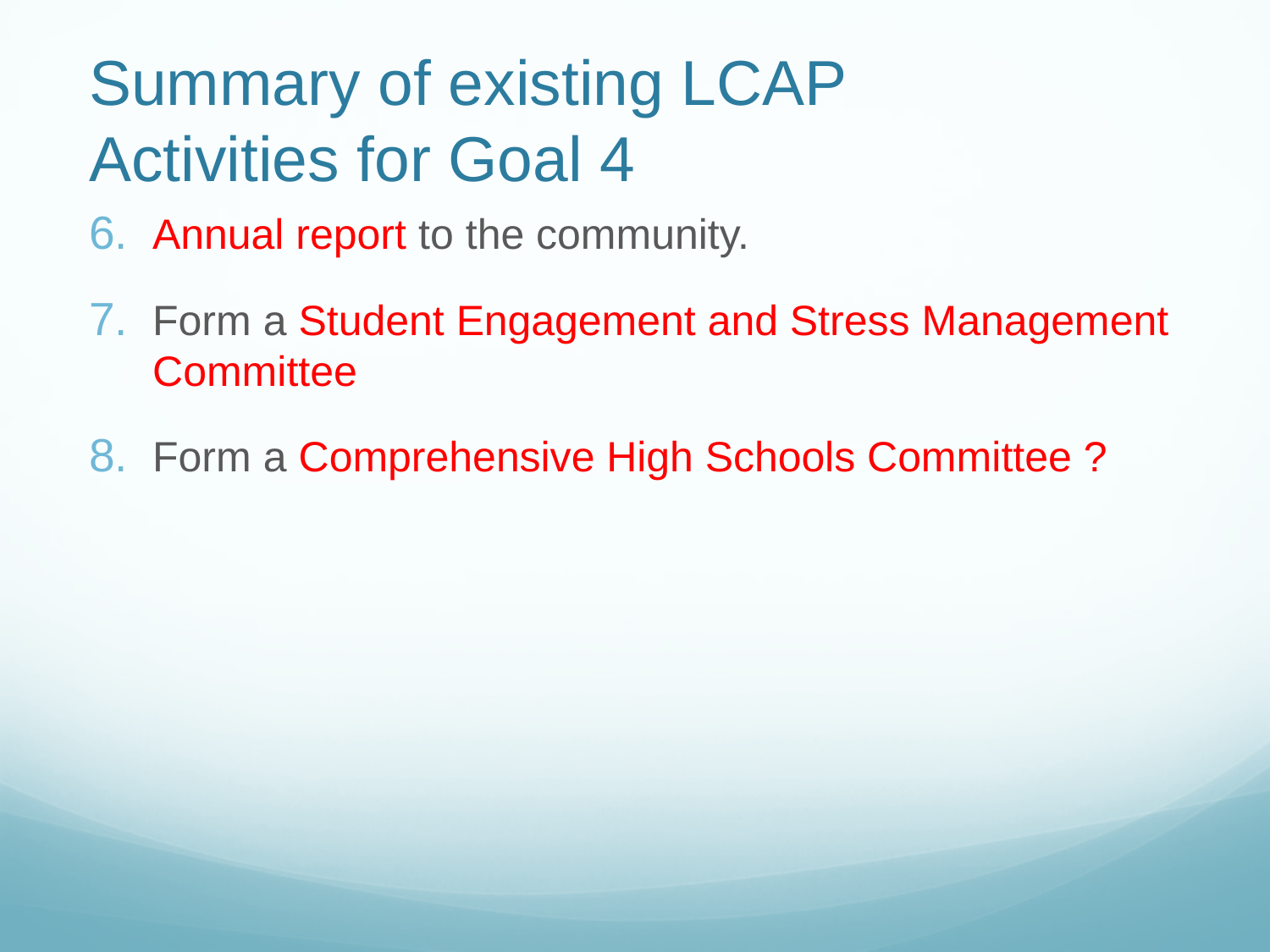

# Summary of existing LCAP Activities for Goal 4
Annual report to the community.
Form a Student Engagement and Stress Management Committee
Form a Comprehensive High Schools Committee ?